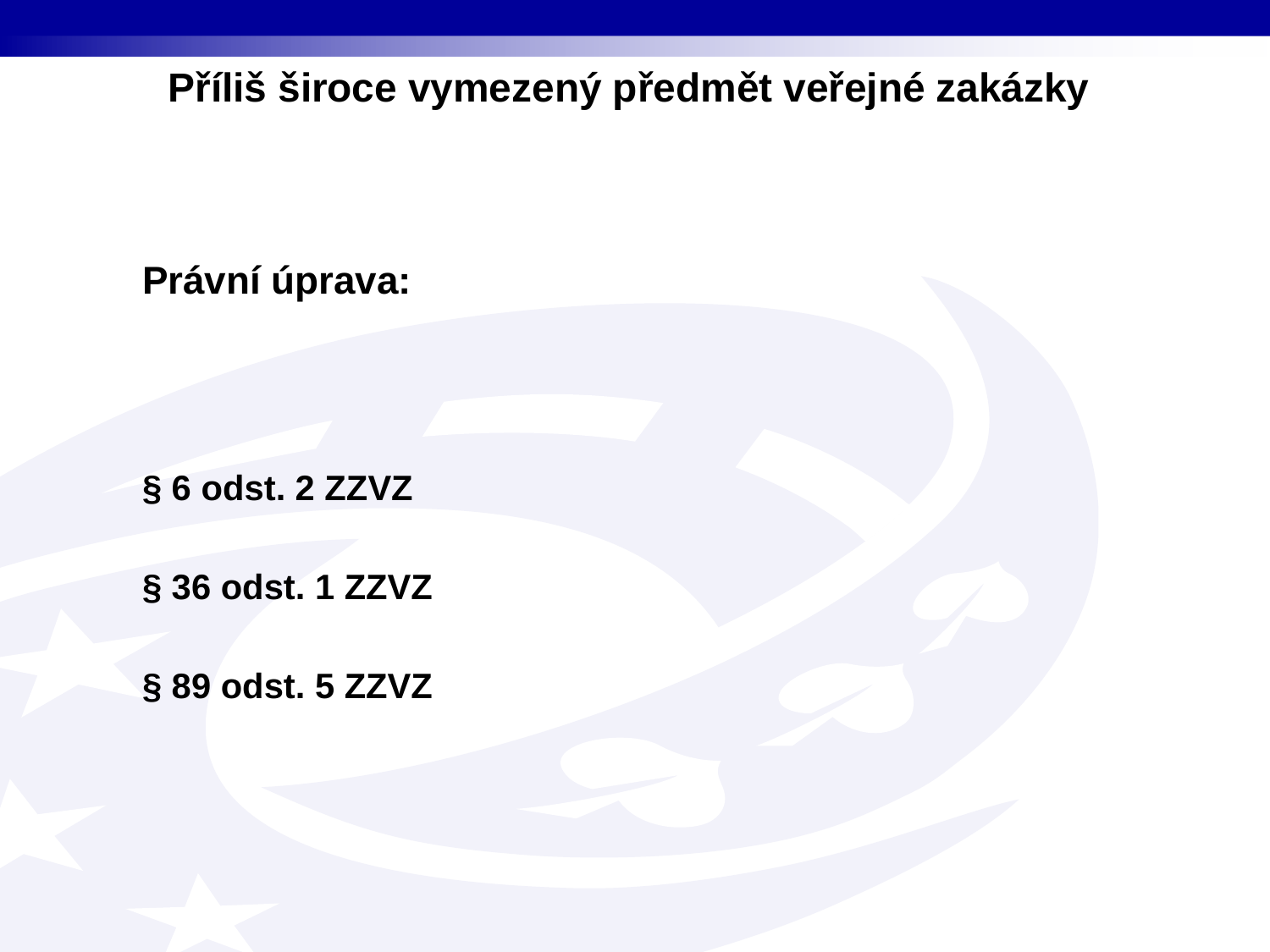

Příliš široce vymezený předmět veřejné zakázky
Právní úprava:

§ 6 odst. 2 ZZVZ
§ 36 odst. 1 ZZVZ
§ 89 odst. 5 ZZVZ